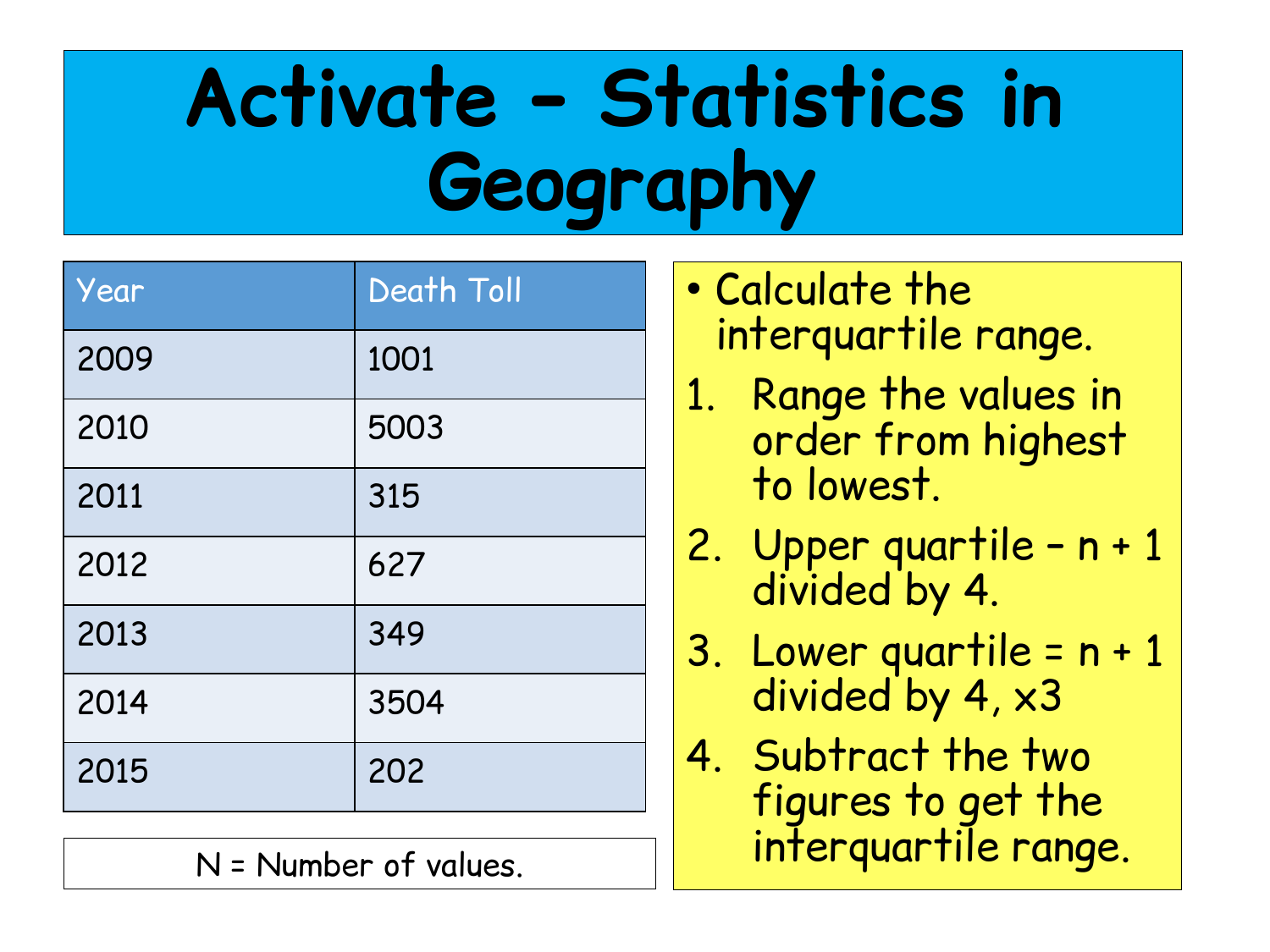

# Activate – Statistics in Geography
| Year | Death Toll |
| --- | --- |
| 2009 | 1001 |
| 2010 | 5003 |
| 2011 | 315 |
| 2012 | 627 |
| 2013 | 349 |
| 2014 | 3504 |
| 2015 | 202 |
Calculate the interquartile range.
Range the values in order from highest to lowest.
Upper quartile – n + 1 divided by 4.
Lower quartile = n + 1 divided by 4, x3
Subtract the two figures to get the interquartile range.
N = Number of values.